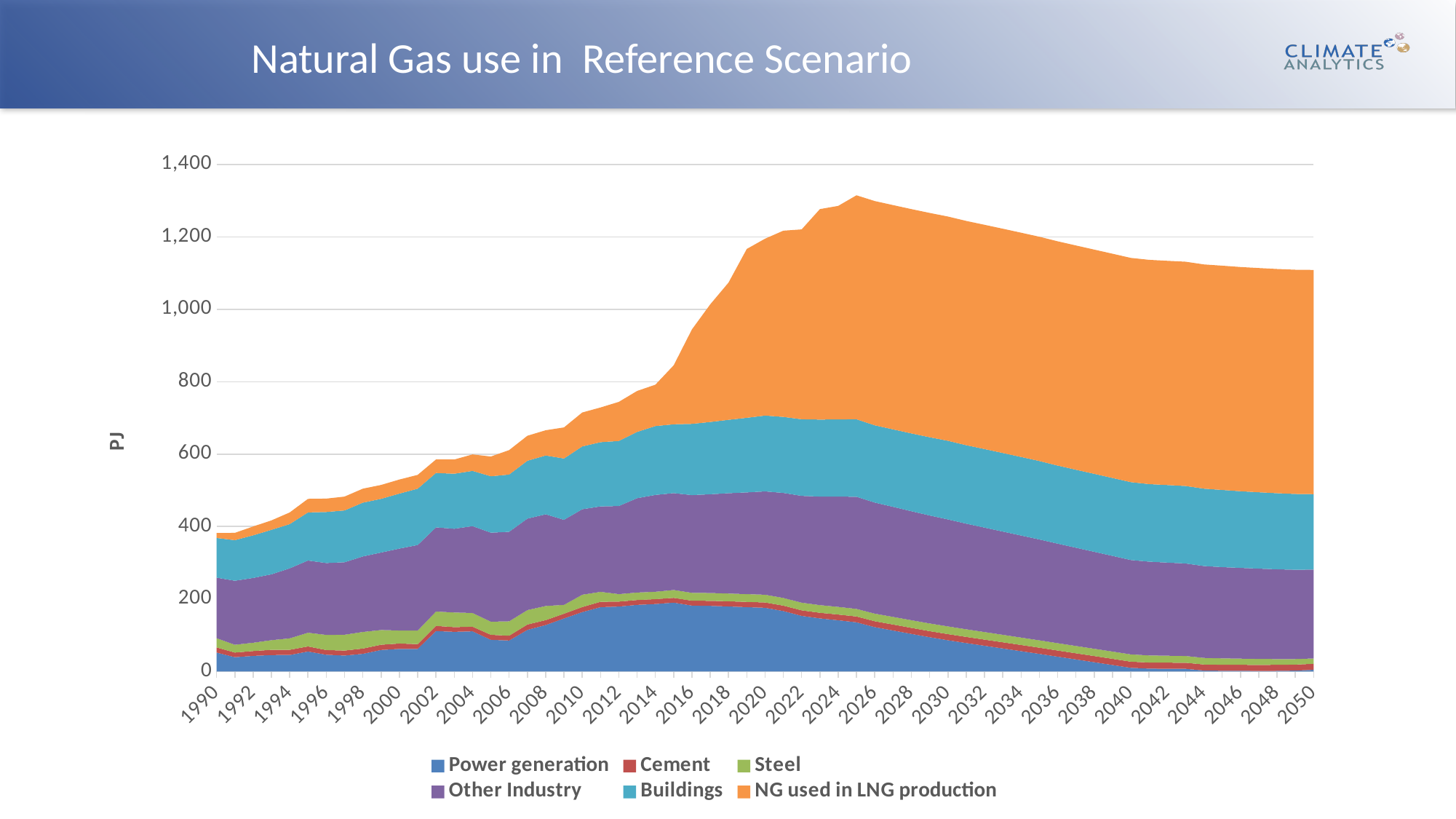

Natural Gas use in  Reference Scenario

### Chart

| Category | Power generation | Cement | Steel | Other Industry | Buildings | NG used in LNG production |
|---|---|---|---|---|---|---|
| 1990 | 52.21926439726743 | 14.022462928934834 | 25.710655233768414 | 166.918588776 | 109.62080054000002 | 13.884230769230783 |
| 1991 | 39.399892726600264 | 12.729510934998473 | 21.553937318798255 | 176.68174582800003 | 112.09244786600001 | 20.032961538461564 |
| 1992 | 42.90985660722681 | 13.433742490599062 | 22.898374430015426 | 178.878894732 | 117.588176766 | 24.416411538461546 |
| 1993 | 45.247042493125576 | 14.449264191168902 | 26.63798523605322 | 181.70402176800005 | 122.85351487800003 | 26.013098076923086 |
| 1994 | 45.366617015101845 | 14.40337709117438 | 31.57262517951937 | 193.25226286800003 | 122.07258215000002 | 32.21141538461541 |
| 1995 | 55.01905636322686 | 13.99633664925738 | 37.916837787504605 | 199.1608425 | 132.812040718 | 37.38825000000003 |
| 1996 | 46.11378504262435 | 12.964937225643567 | 41.73511926343423 | 198.406004328 | 140.86754388999998 | 37.01139230769235 |
| 1997 | 43.881701056636366 | 13.7769316006913 | 43.59961310253659 | 200.18388708000003 | 142.92082561599997 | 38.30976623076924 |
| 1998 | 48.56723653394346 | 14.646581870352394 | 45.819576722428415 | 208.40215679999997 | 148.508312748 | 38.56954018846159 |
| 1999 | 59.30668554760843 | 14.425819520833171 | 40.60630185305762 | 213.861785868 | 148.219539606 | 38.42402353269233 |
| 2000 | 62.214183347286706 | 14.867311976820405 | 35.96181393205023 | 226.127979432 | 151.79965762400002 | 38.78415613185581 |
| 2001 | 62.240644476595364 | 13.182391396343949 | 37.35695671378917 | 236.170019232 | 155.469723278 | 38.18163461538467 |
| 2002 | 111.49994089868383 | 14.262635316193002 | 39.57268893664697 | 232.32997000800003 | 150.356124684 | 37.14031730769233 |
| 2003 | 109.40220656236916 | 12.88878198091645 | 40.517416912462494 | 231.019920288 | 152.01350440000002 | 39.19873906427887 |
| 2004 | 110.7589399935592 | 12.722077476185529 | 37.83937330133696 | 239.732064936 | 152.67214417800002 | 45.49096618494241 |
| 2005 | 87.25710714856767 | 13.866853339841983 | 36.28132933326904 | 245.6820938879999 | 155.66023303199998 | 54.60469615384625 |
| 2006 | 85.44116658148255 | 13.171205998288618 | 39.68442408998799 | 247.135164696 | 158.117364514 | 67.53808329959526 |
| 2007 | 114.68521074717466 | 14.80962234099732 | 39.974752994511434 | 252.43284834000002 | 159.86731830000002 | 68.88318340080967 |
| 2008 | 128.065180489269 | 13.564606373931388 | 39.11301696560549 | 252.95201154000003 | 162.563897162 | 69.58679028340089 |
| 2009 | 146.3041473615997 | 13.040012677040798 | 24.46030030266745 | 234.78171822000002 | 169.333716452 | 85.79837837140695 |
| 2010 | 163.80436896702426 | 13.915025173966008 | 34.09463492512065 | 235.97834752800003 | 173.447398966 | 93.63212339711544 |
| 2011 | 177.43634712460863 | 14.845548208039107 | 27.50375294421464 | 235.82088198 | 177.414370256 | 95.80615096153855 |
| 2012 | 179.11780509405844 | 13.67075625247888 | 20.614262671692927 | 243.225782064 | 179.65743739600003 | 107.93005961538466 |
| 2013 | 183.73216495570165 | 13.40637155008832 | 20.7353105662391 | 260.41008398400004 | 183.107018302 | 112.9333413461539 |
| 2014 | 186.2068389841329 | 13.345387463228134 | 20.4103263248065 | 267.341666328 | 190.180066364 | 114.16924825174831 |
| 2015 | 189.92354889540664 | 13.231802904520992 | 21.74560349016948 | 267.341666328 | 190.18006636400003 | 162.79084659627293 |
| 2016 | 181.75482198521098 | 13.541851460983388 | 21.66526323694743 | 269.8721031497323 | 196.74773968532287 | 260.7528829201582 |
| 2017 | 181.0857140354428 | 13.846810219011658 | 21.584839266180982 | 272.6238927741242 | 199.58442272592094 | 324.7704356113951 |
| 2018 | 179.43975886468752 | 14.14628102167869 | 21.504331943789083 | 276.88065236928935 | 202.75846555647922 | 378.6148584327284 |
| 2019 | 177.5354459846426 | 14.43990383753083 | 21.42374163838412 | 280.85561317866643 | 206.0957358837299 | 465.96498593928675 |
| 2020 | 175.6633344459326 | 14.727357597783643 | 21.34306872128021 | 285.2957865237499 | 209.43696118820606 | 488.2762569538291 |
| 2021 | 166.66247637363762 | 15.008360562157836 | 21.262313566501426 | 289.9385413772931 | 209.97254973428238 | 513.9411367681089 |
| 2022 | 153.41755690282733 | 15.282670239681876 | 21.18147655079002 | 294.73890235760615 | 211.65431419590715 | 524.1203888455736 |
| 2023 | 146.43625019780504 | 15.550082897550254 | 21.100558053614552 | 299.6462197520879 | 212.70513761946492 | 581.0080628373356 |
| 2024 | 141.3156826577701 | 15.810432696440277 | 21.019558457178 | 304.60229729299533 | 213.15327150593583 | 589.37264892637 |
| 2025 | 135.63814149928425 | 16.06359049454 | 20.938478146425883 | 309.5599367357176 | 214.05781237090665 | 618.1913852417669 |
| 2026 | 122.28182345619425 | 16.24631734480309 | 20.996281918461843 | 306.6660407179299 | 213.37073955368552 | 619.0788608132729 |
| 2027 | 113.0683220609861 | 16.42518669465605 | 21.050693531825193 | 303.7932755506649 | 213.99541370038693 | 619.0788608132729 |
| 2028 | 103.66417309842429 | 16.60018003845914 | 21.101764264271655 | 300.92931995239024 | 214.97318113097094 | 619.0788608132729 |
| 2029 | 94.53388794453403 | 16.771287340893192 | 21.149546060360173 | 298.12553366187916 | 216.12498970366033 | 619.0788608132729 |
| 2030 | 86.15454999731203 | 16.938506610267222 | 21.194091408731623 | 295.31749265133703 | 217.1389593916202 | 619.0788608132729 |
| 2031 | 78.33952974303065 | 16.969309430136153 | 21.012436088687274 | 291.6116979105065 | 216.749032013633 | 619.0788608132725 |
| 2032 | 70.91194854194876 | 16.997917091806585 | 20.829225410497227 | 288.2819480482321 | 217.01275859511568 | 619.0788608132725 |
| 2033 | 63.47242239915582 | 17.024356492168145 | 20.64446875864873 | 284.9824689086912 | 217.0868999761243 | 619.0788608132725 |
| 2034 | 55.996927662631215 | 17.04865528199743 | 20.45817723775081 | 281.70976728868703 | 216.94765192841282 | 619.0788608132725 |
| 2035 | 48.47476529157338 | 17.07084180199186 | 20.270363728200728 | 278.46074752042307 | 216.73583158687927 | 619.0788608132725 |
| 2036 | 40.70973023404733 | 17.06433491079207 | 20.226247588288597 | 274.813254876992 | 215.60614799113753 | 619.0788608132725 |
| 2037 | 33.122149833675266 | 17.056269114330654 | 20.180727175416653 | 271.1921732341857 | 215.39338275507166 | 619.0788608132725 |
| 2038 | 25.478146848949848 | 17.046666122186927 | 20.133844466749714 | 267.59594627677666 | 215.25841432591866 | 619.0788608132725 |
| 2039 | 17.781792167794567 | 17.03554780192622 | 20.085640374243905 | 264.02321240135774 | 215.14589170353037 | 619.0788608132725 |
| 2040 | 10.02895342416011 | 17.02293615539794 | 20.036154753371342 | 260.47277839833015 | 215.06292870471506 | 619.0788608132725 |
| 2041 | 7.734228376032486 | 16.91523090268716 | 19.60310989463452 | 258.7511233643293 | 214.20114066196322 | 619.0788608132725 |
| 2042 | 7.456153111915959 | 16.806762709390263 | 19.149467888627363 | 257.02888135222463 | 214.13116199091974 | 619.0788608132725 |
| 2043 | 7.348294478791844 | 16.69754158108354 | 18.675267633715688 | 255.30548339876947 | 213.96568681841103 | 619.0788608132725 |
| 2044 | 2.5518266879663103 | 16.587577492191862 | 18.180773397786307 | 253.5804538695769 | 213.627182615022 | 619.0788608132725 |
| 2045 | 1.97533776775145 | 16.476880384339072 | 17.666498013784757 | 251.85339878615721 | 213.1033118032554 | 619.0788608132725 |
| 2046 | 1.6878302897025155 | 16.523681003781515 | 17.09611474334558 | 250.54321398790157 | 211.61172081159162 | 619.0788608132725 |
| 2047 | 1.4805367354275436 | 16.565959407658042 | 16.509257972151595 | 249.22899434824228 | 210.82406652026935 | 619.0788608132725 |
| 2048 | 1.5568384794577308 | 16.60383005835963 | 15.90761662155083 | 247.90980383521168 | 209.98176063292036 | 619.0788608132725 |
| 2049 | 2.2842973723551583 | 16.63740925867563 | 15.293155520021477 | 246.5847465578087 | 209.14518223417048 | 619.0788608132725 |
| 2050 | 4.457917111188274 | 16.666814661832962 | 14.66809740703142 | 245.25296042425043 | 208.3798129819804 | 619.0788608132725 |
#